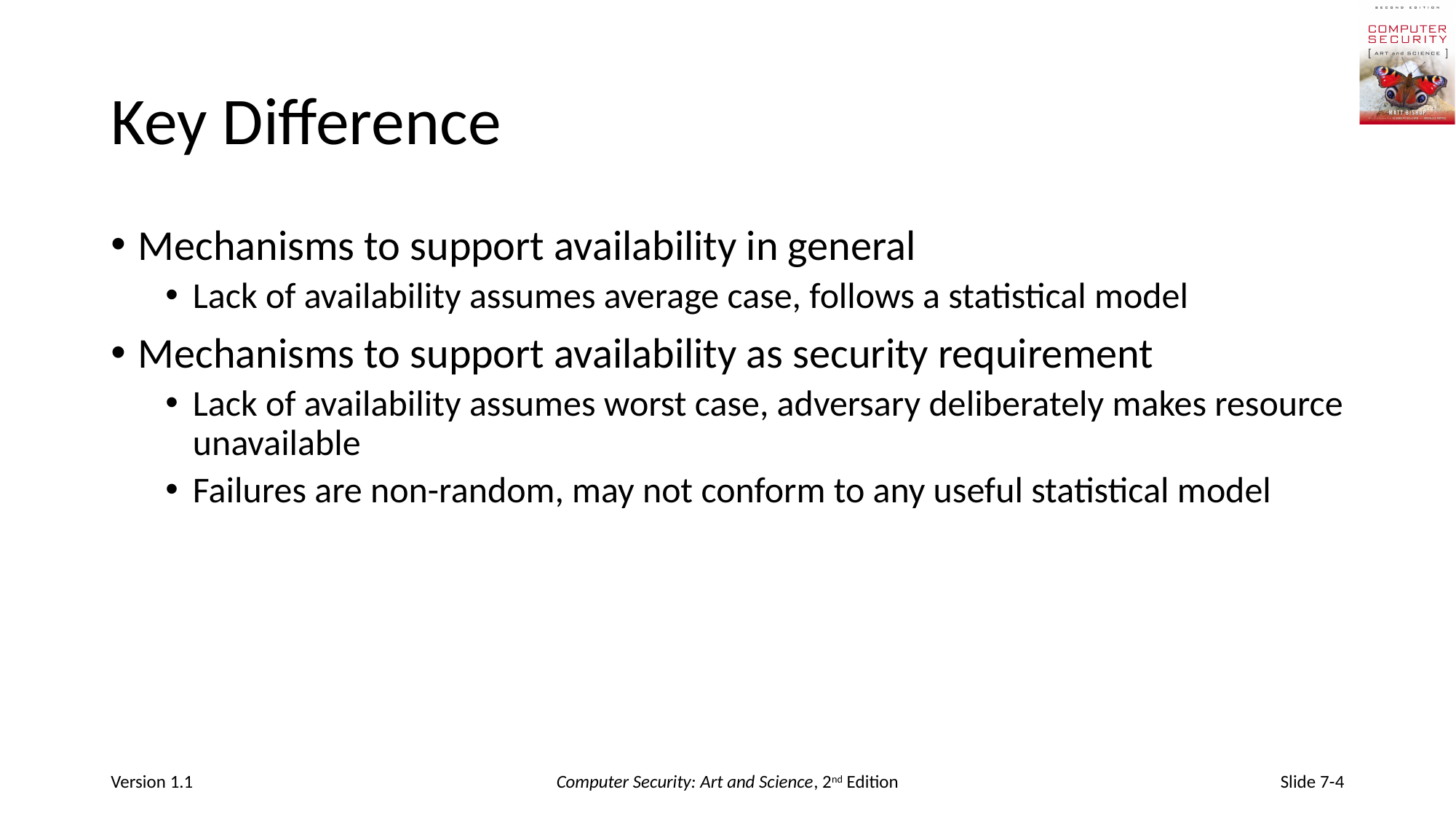

# Key Difference
Mechanisms to support availability in general
Lack of availability assumes average case, follows a statistical model
Mechanisms to support availability as security requirement
Lack of availability assumes worst case, adversary deliberately makes resource unavailable
Failures are non-random, may not conform to any useful statistical model
Version 1.1
Computer Security: Art and Science, 2nd Edition
Slide 7-4